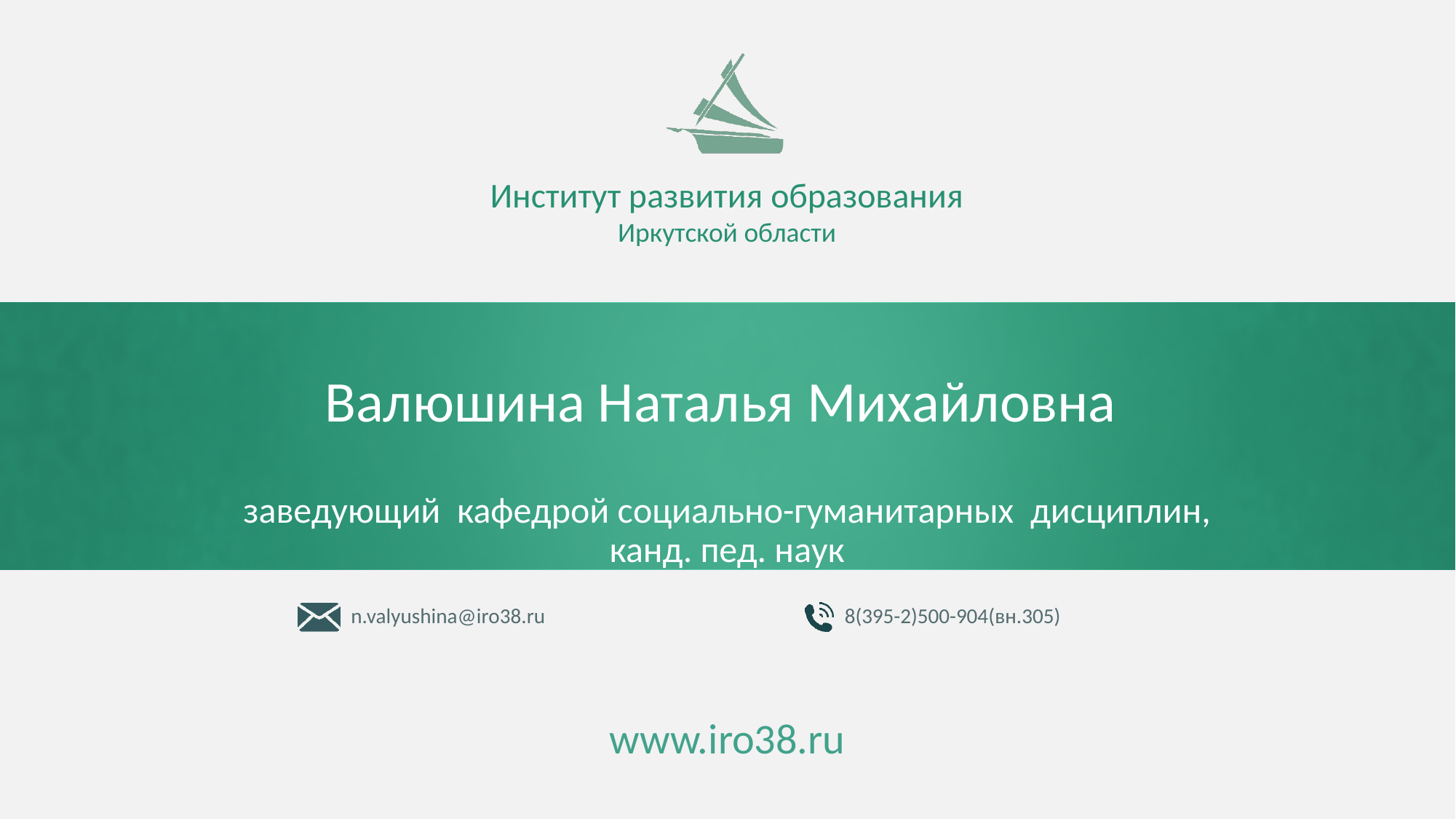

Валюшина Наталья Михайловна
заведующий  кафедрой социально-гуманитарных  дисциплин, канд. пед. наук
n.valyushina@iro38.ru
8(395-2)500-904(вн.305)